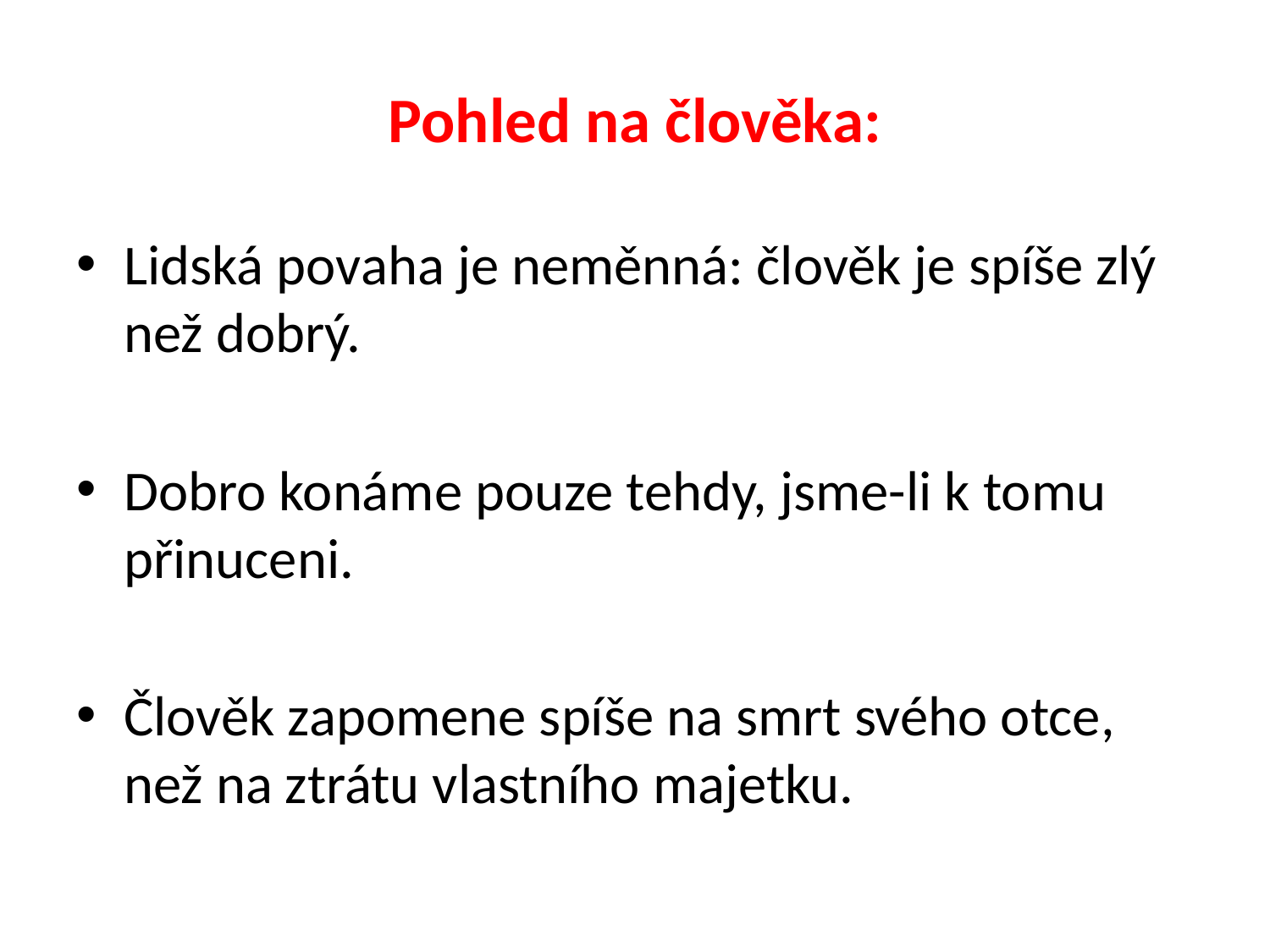

# Pohled na člověka:
Lidská povaha je neměnná: člověk je spíše zlý než dobrý.

Dobro konáme pouze tehdy, jsme-li k tomu přinuceni.

Člověk zapomene spíše na smrt svého otce, než na ztrátu vlastního majetku.